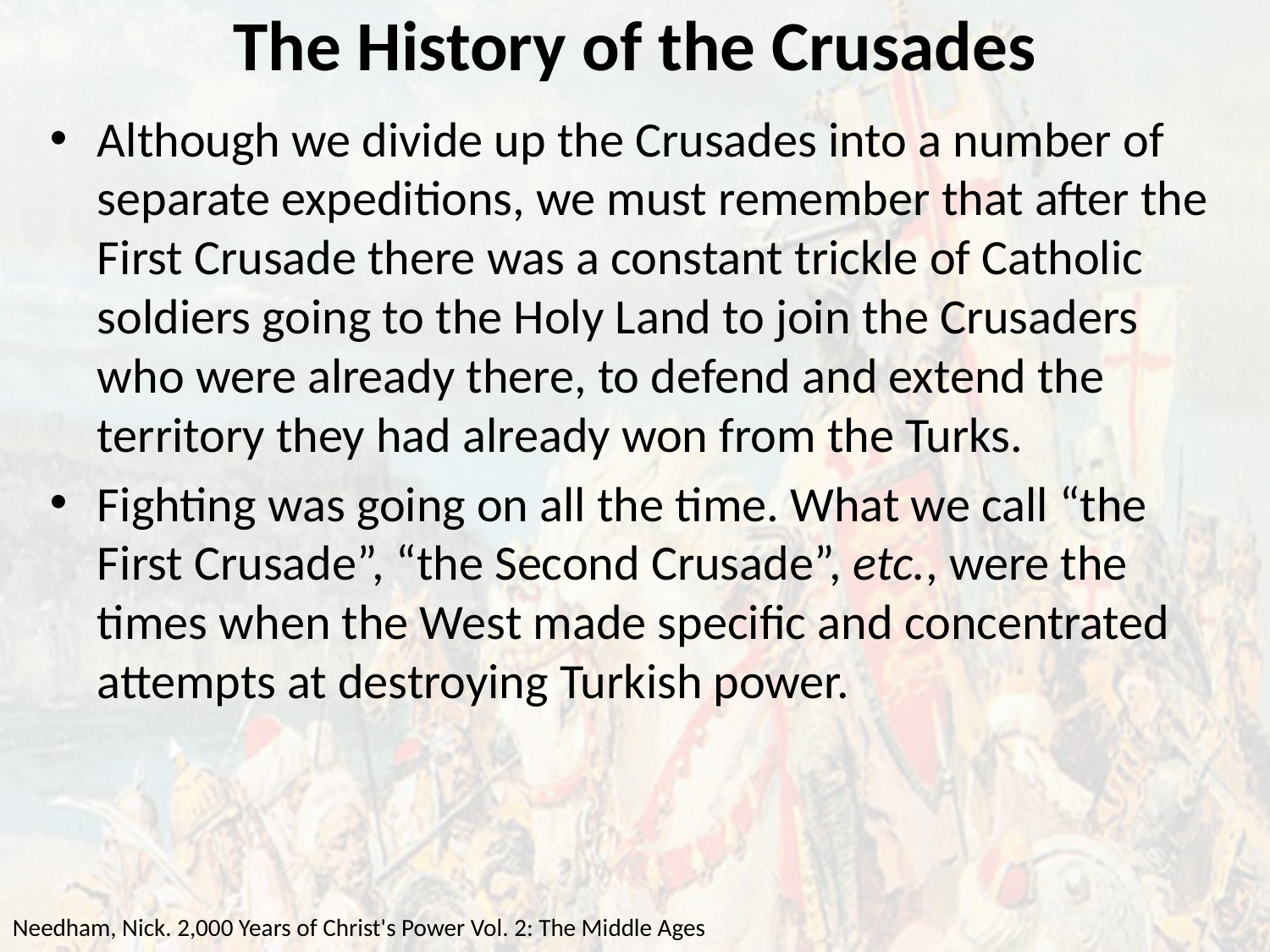

# The History of the Crusades
Although we divide up the Crusades into a number of separate expeditions, we must remember that after the First Crusade there was a constant trickle of Catholic soldiers going to the Holy Land to join the Crusaders who were already there, to defend and extend the territory they had already won from the Turks.
Fighting was going on all the time. What we call “the First Crusade”, “the Second Crusade”, etc., were the times when the West made specific and concentrated attempts at destroying Turkish power.
Needham, Nick. 2,000 Years of Christ's Power Vol. 2: The Middle Ages